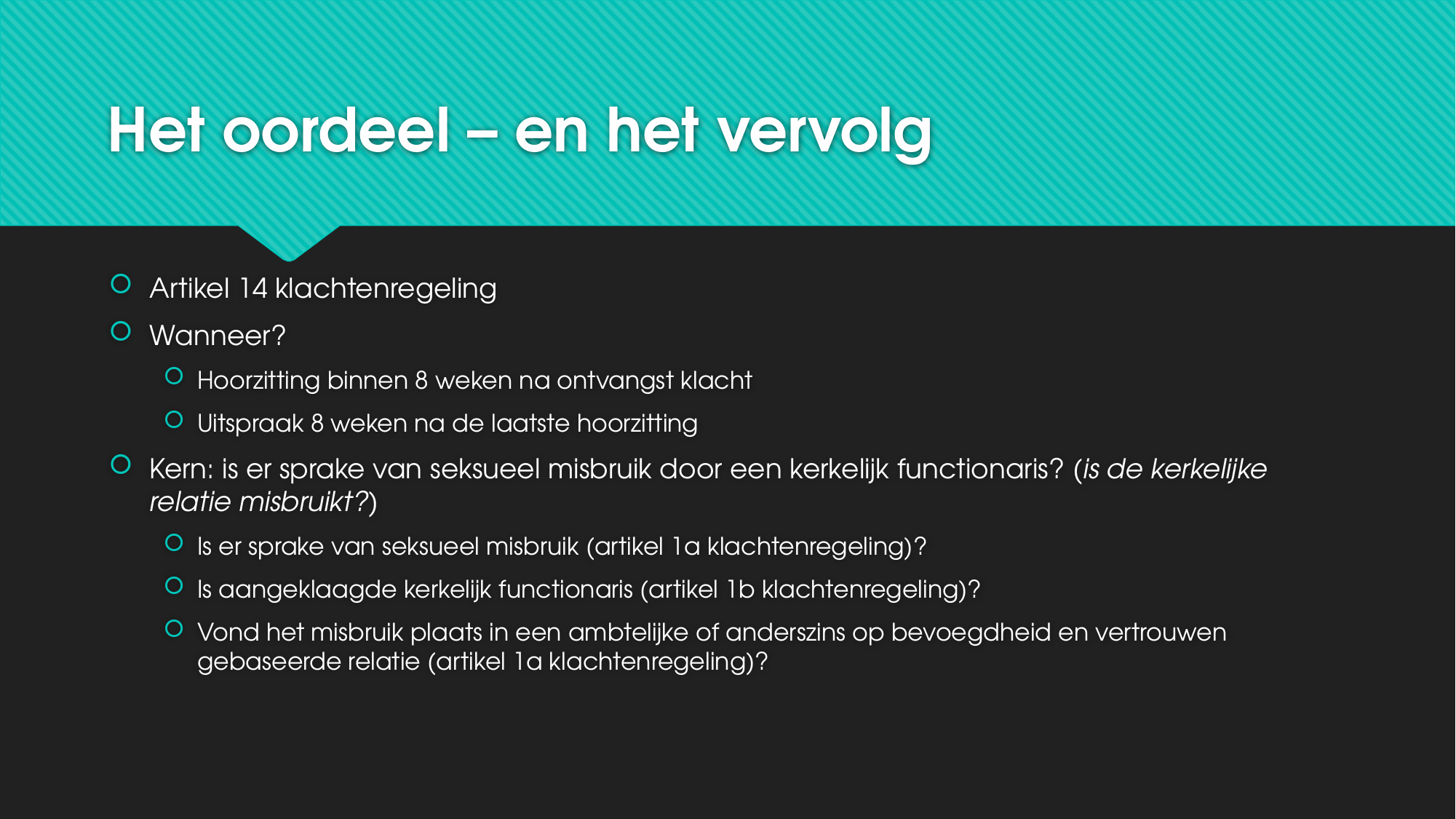

# Het oordeel – en het vervolg
Artikel 14 klachtenregeling
Wanneer?
Hoorzitting binnen 8 weken na ontvangst klacht
Uitspraak 8 weken na de laatste hoorzitting
Kern: is er sprake van seksueel misbruik door een kerkelijk functionaris? (is de kerkelijke relatie misbruikt?)
Is er sprake van seksueel misbruik (artikel 1a klachtenregeling)?
Is aangeklaagde kerkelijk functionaris (artikel 1b klachtenregeling)?
Vond het misbruik plaats in een ambtelijke of anderszins op bevoegdheid en vertrouwen gebaseerde relatie (artikel 1a klachtenregeling)?